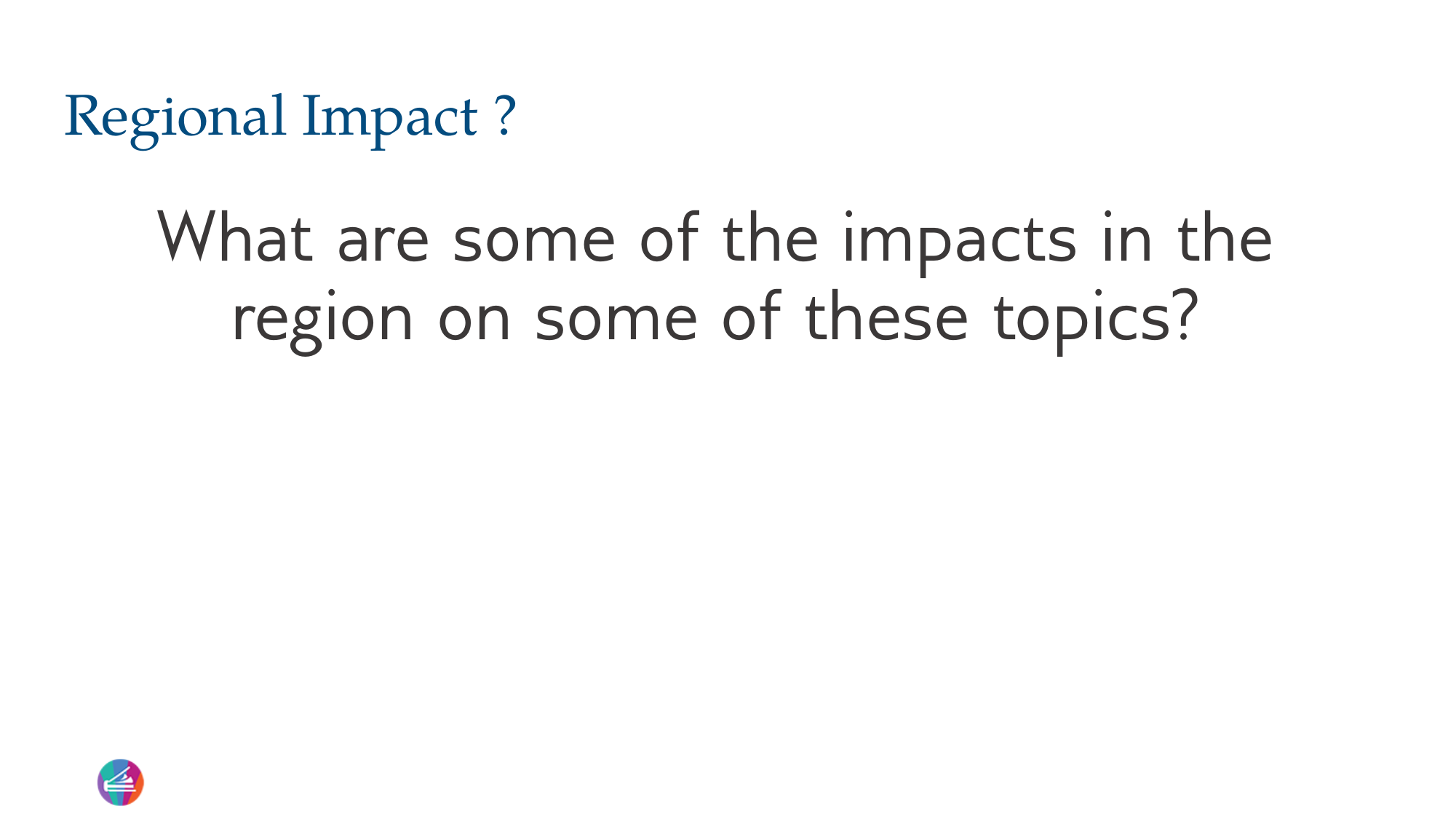

# Regional Impact ?
What are some of the impacts in the region on some of these topics?